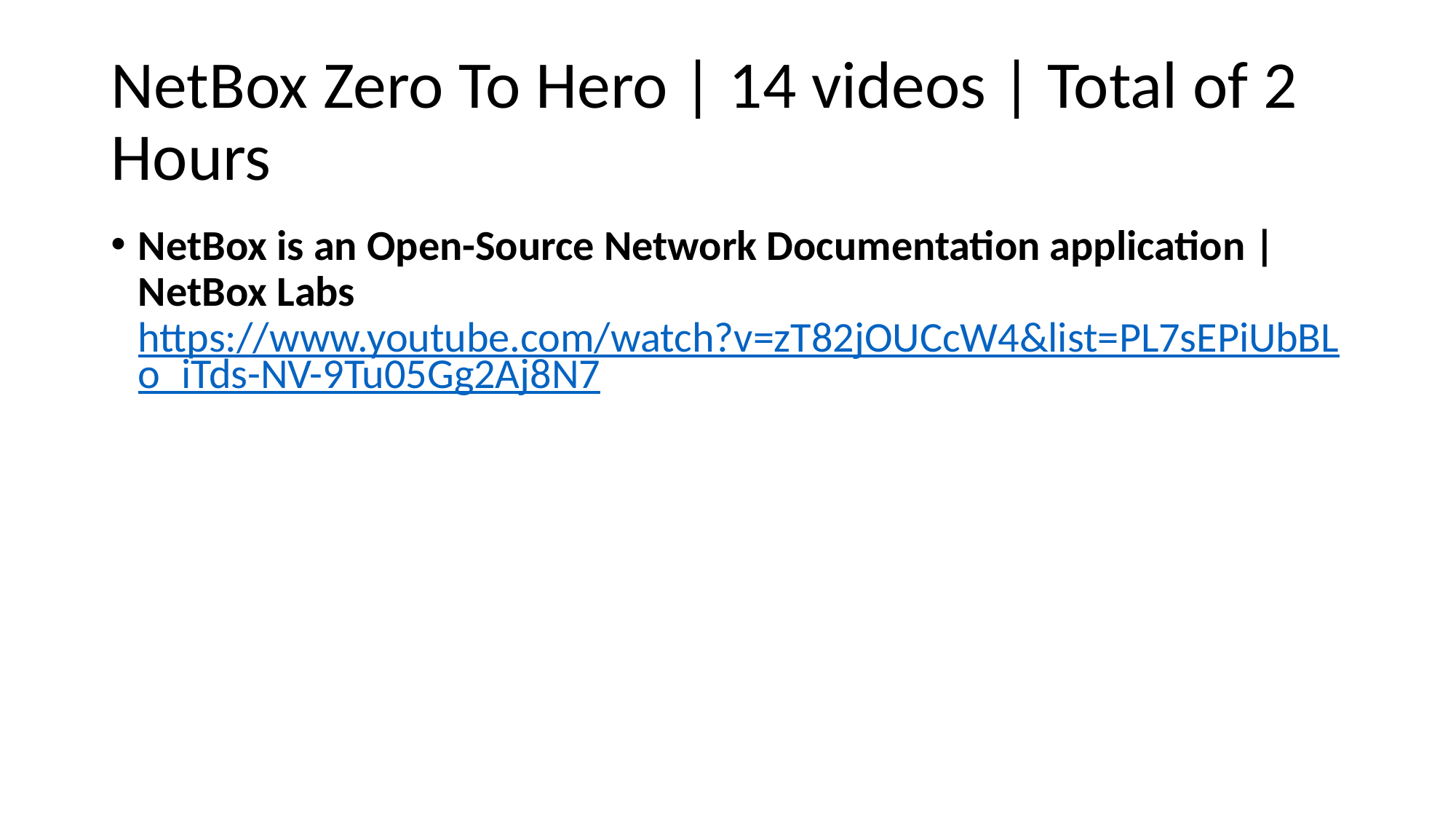

# NetBox Zero To Hero | 14 videos | Total of 2 Hours
NetBox is an Open-Source Network Documentation application | NetBox Labs  
https://www.youtube.com/watch?v=zT82jOUCcW4&list=PL7sEPiUbBLo_iTds-NV-9Tu05Gg2Aj8N7